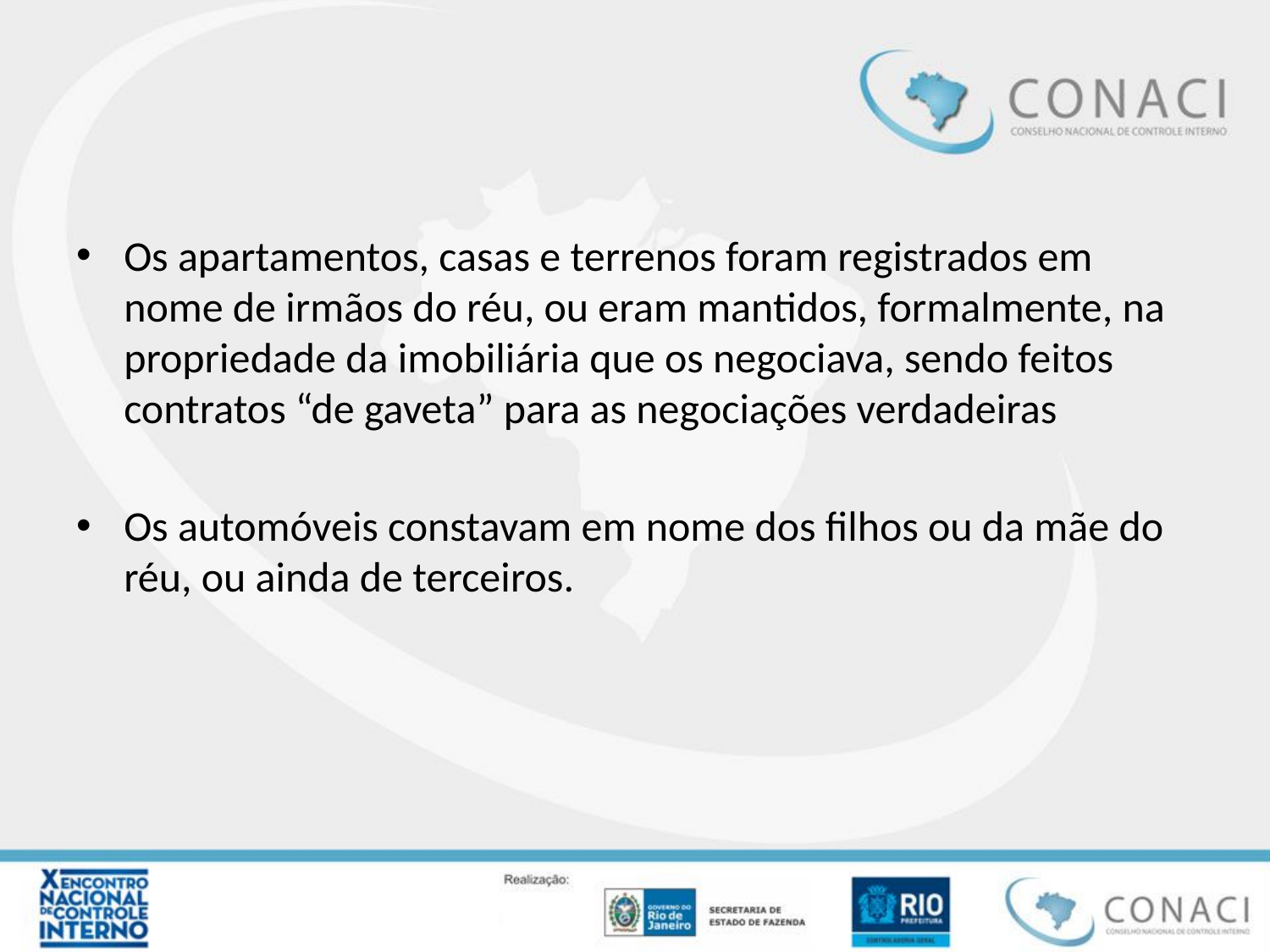

#
Os apartamentos, casas e terrenos foram registrados em nome de irmãos do réu, ou eram mantidos, formalmente, na propriedade da imobiliária que os negociava, sendo feitos contratos “de gaveta” para as negociações verdadeiras

Os automóveis constavam em nome dos filhos ou da mãe do réu, ou ainda de terceiros.